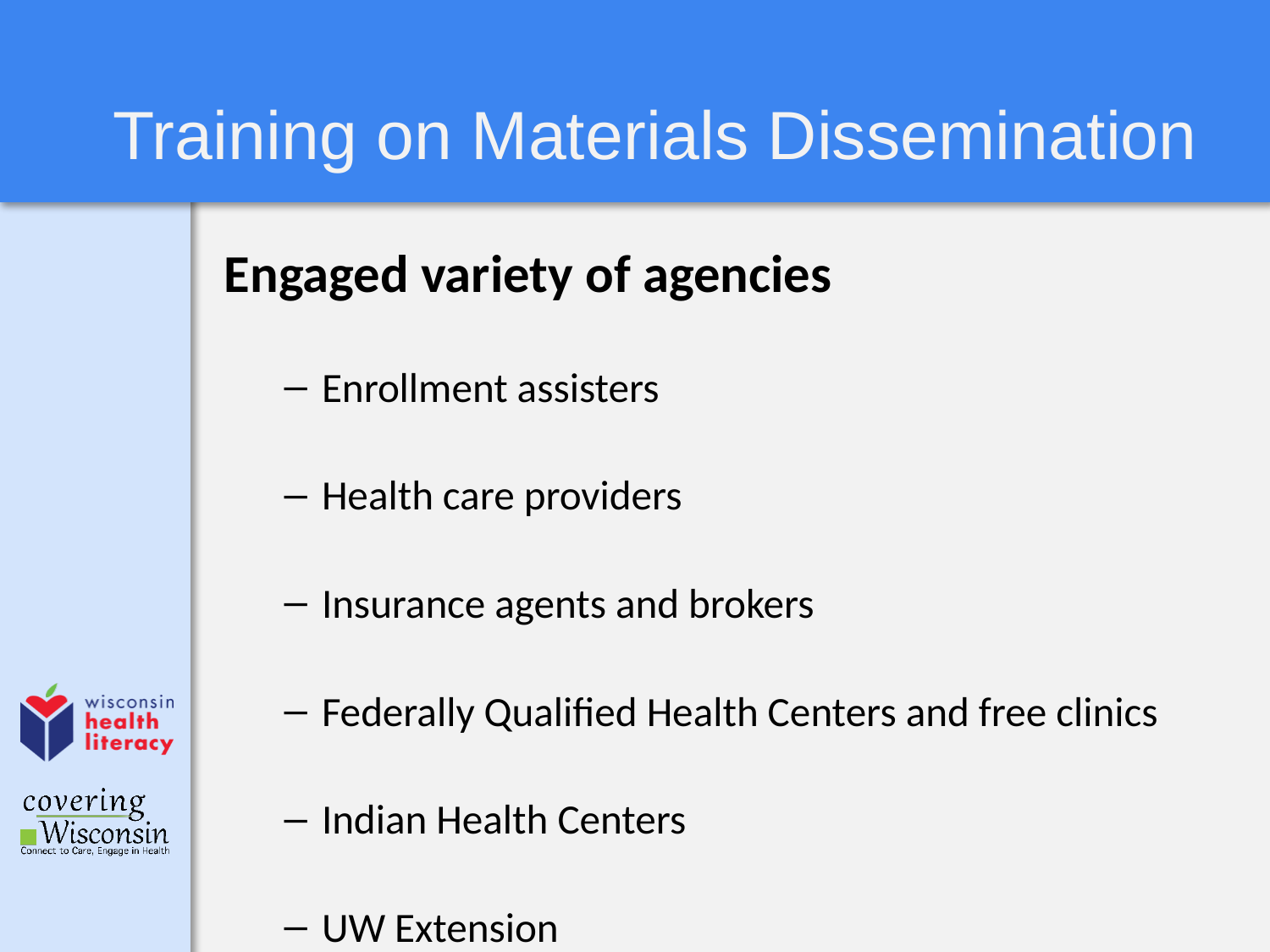

Training on Materials Dissemination
Engaged variety of agencies
Enrollment assisters
Health care providers
Insurance agents and brokers
Federally Qualified Health Centers and free clinics
Indian Health Centers
UW Extension